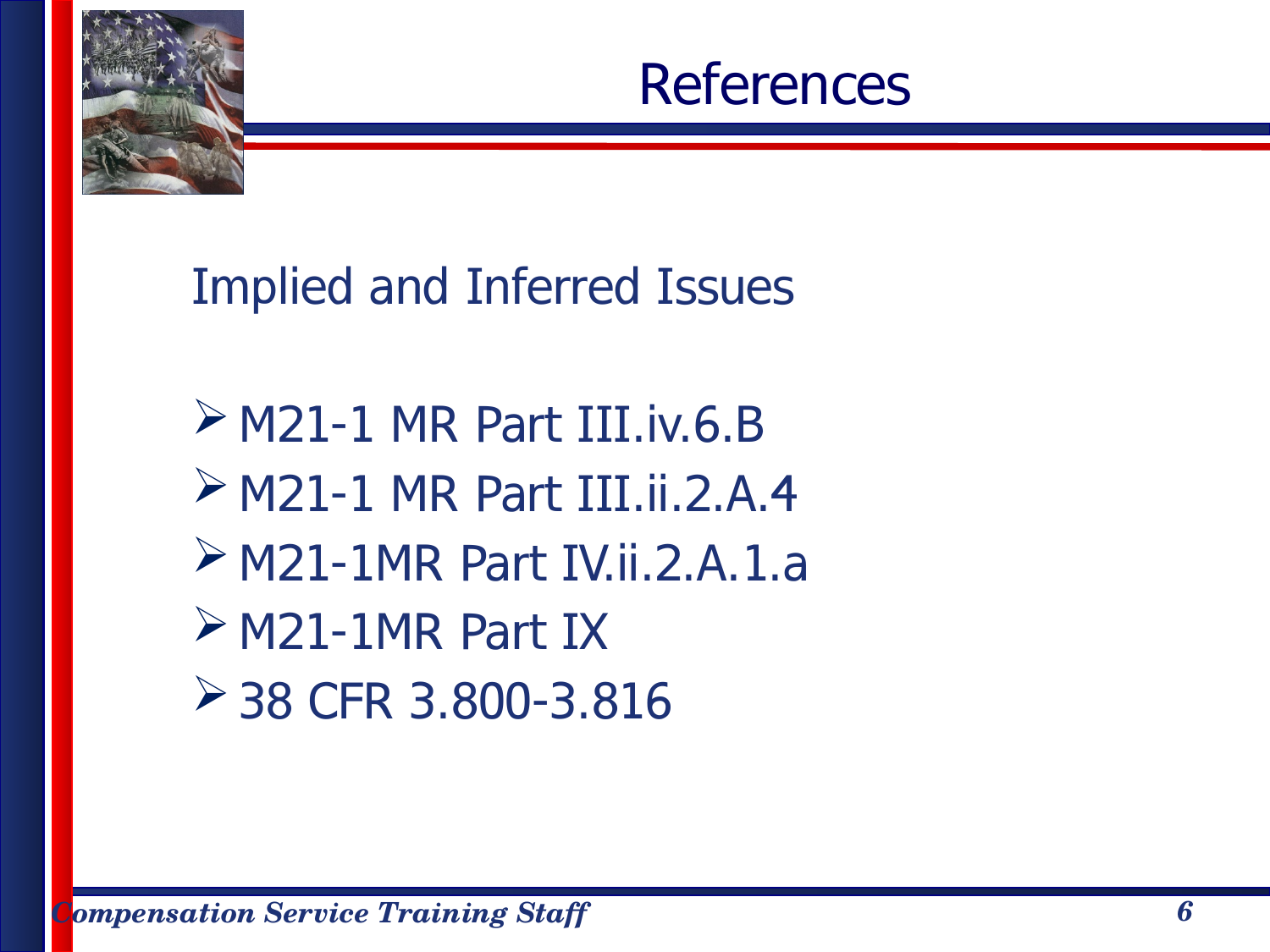

# References
Implied and Inferred Issues

M21-1 MR Part III.iv.6.B
M21-1 MR Part III.ii.2.A.4
M21-1MR Part IV.ii.2.A.1.a
M21-1MR Part IX
38 CFR 3.800-3.816
6